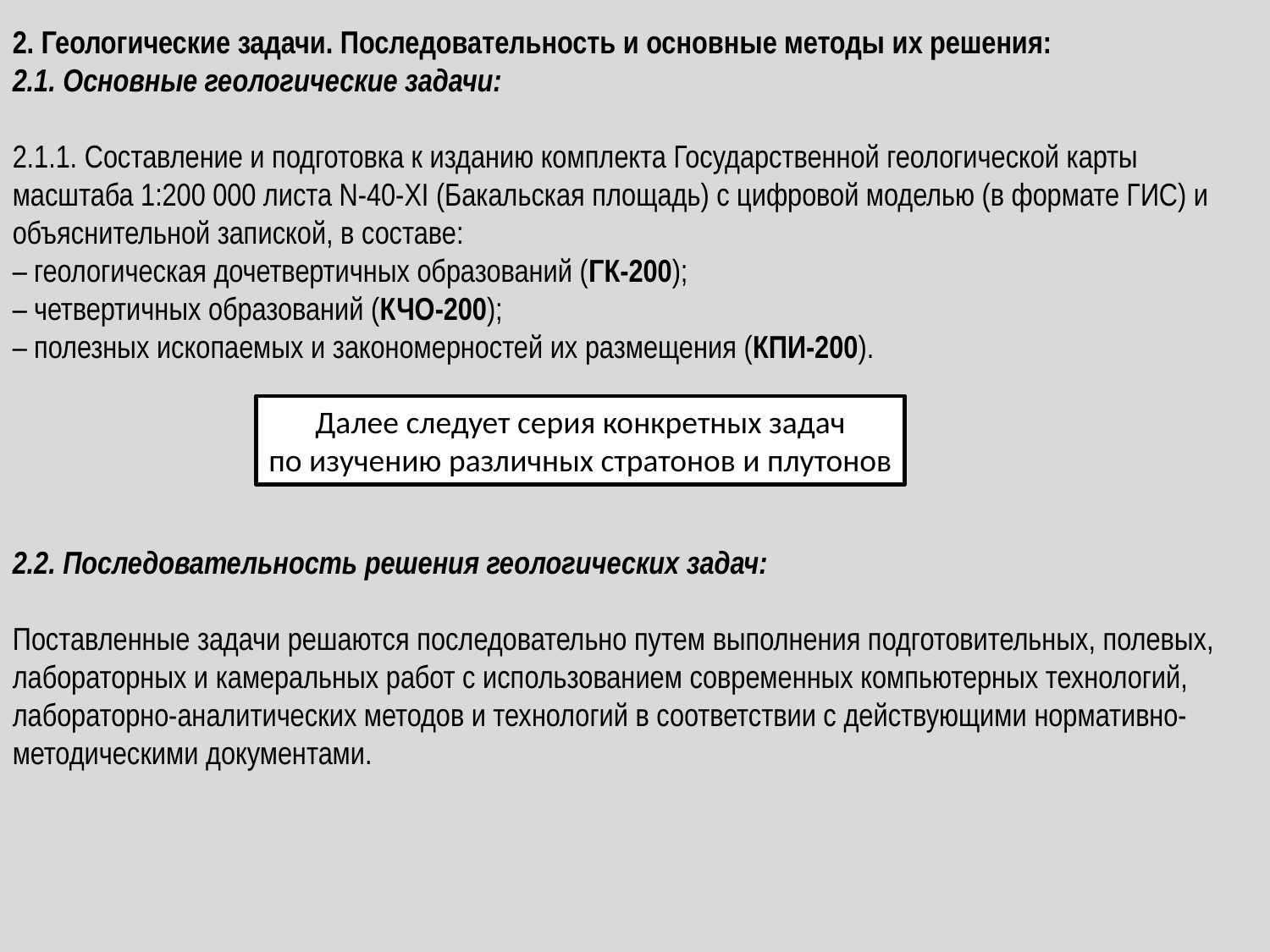

2. Геологические задачи. Последовательность и основные методы их решения:
2.1. Основные геологические задачи:

2.1.1. Составление и подготовка к изданию комплекта Государственной геологической карты масштаба 1:200 000 листа N-40-XI (Бакальская площадь) с цифровой моделью (в формате ГИС) и объяснительной запиской, в составе:
– геологическая дочетвертичных образований (ГК-200);
– четвертичных образований (КЧО-200);
– полезных ископаемых и закономерностей их размещения (КПИ-200).
Далее следует серия конкретных задач
по изучению различных стратонов и плутонов
2.2. Последовательность решения геологических задач:

Поставленные задачи решаются последовательно путем выполнения подготовительных, полевых, лабораторных и камеральных работ с использованием современных компьютерных технологий, лабораторно-аналитических методов и технологий в соответствии с действующими нормативно-методическими документами.